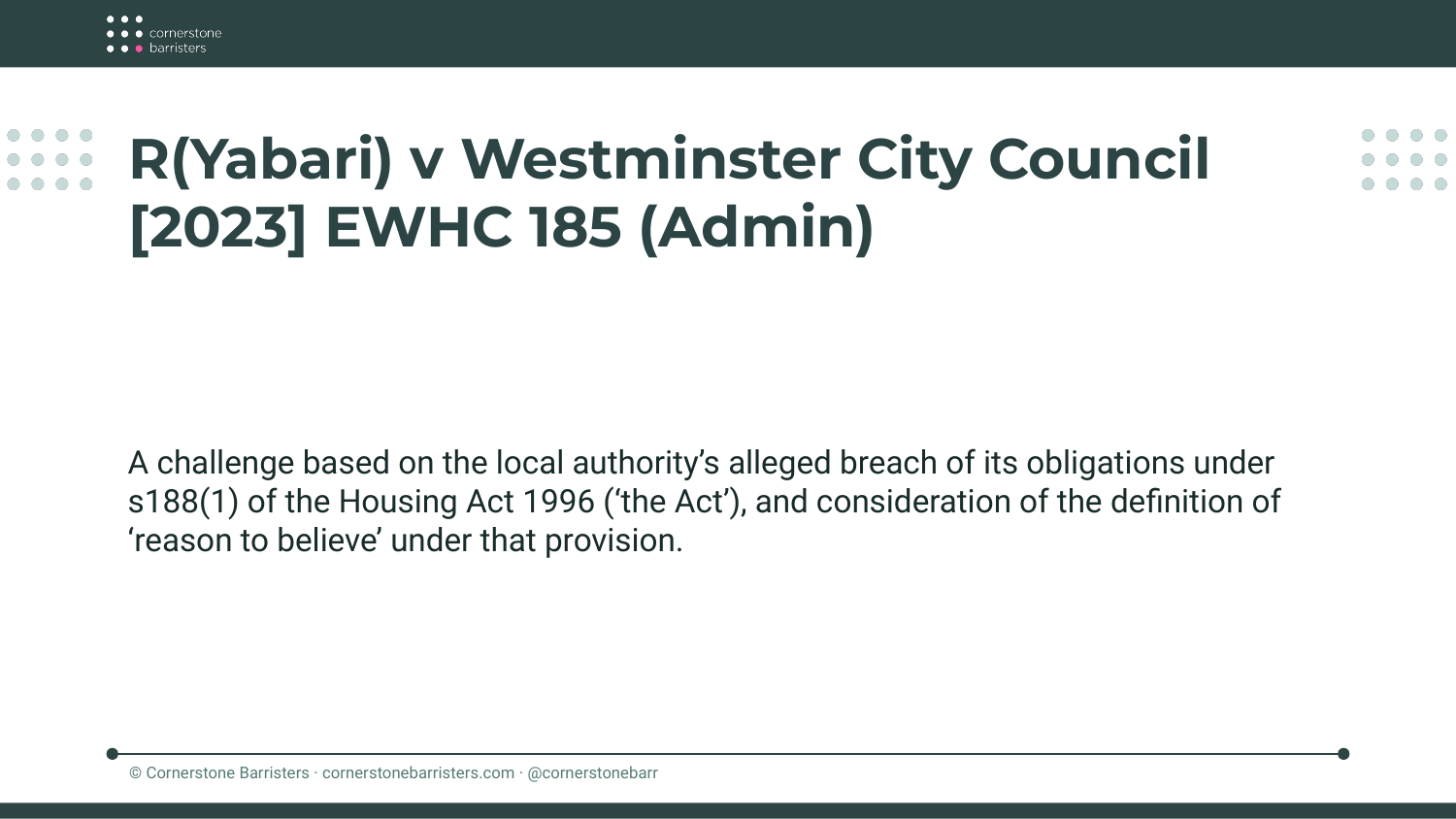

R(Yabari) v Westminster City Council [2023] EWHC 185 (Admin)

A challenge based on the local authority’s alleged breach of its obligations under s188(1) of the Housing Act 1996 (‘the Act’), and consideration of the definition of ‘reason to believe’ under that provision.